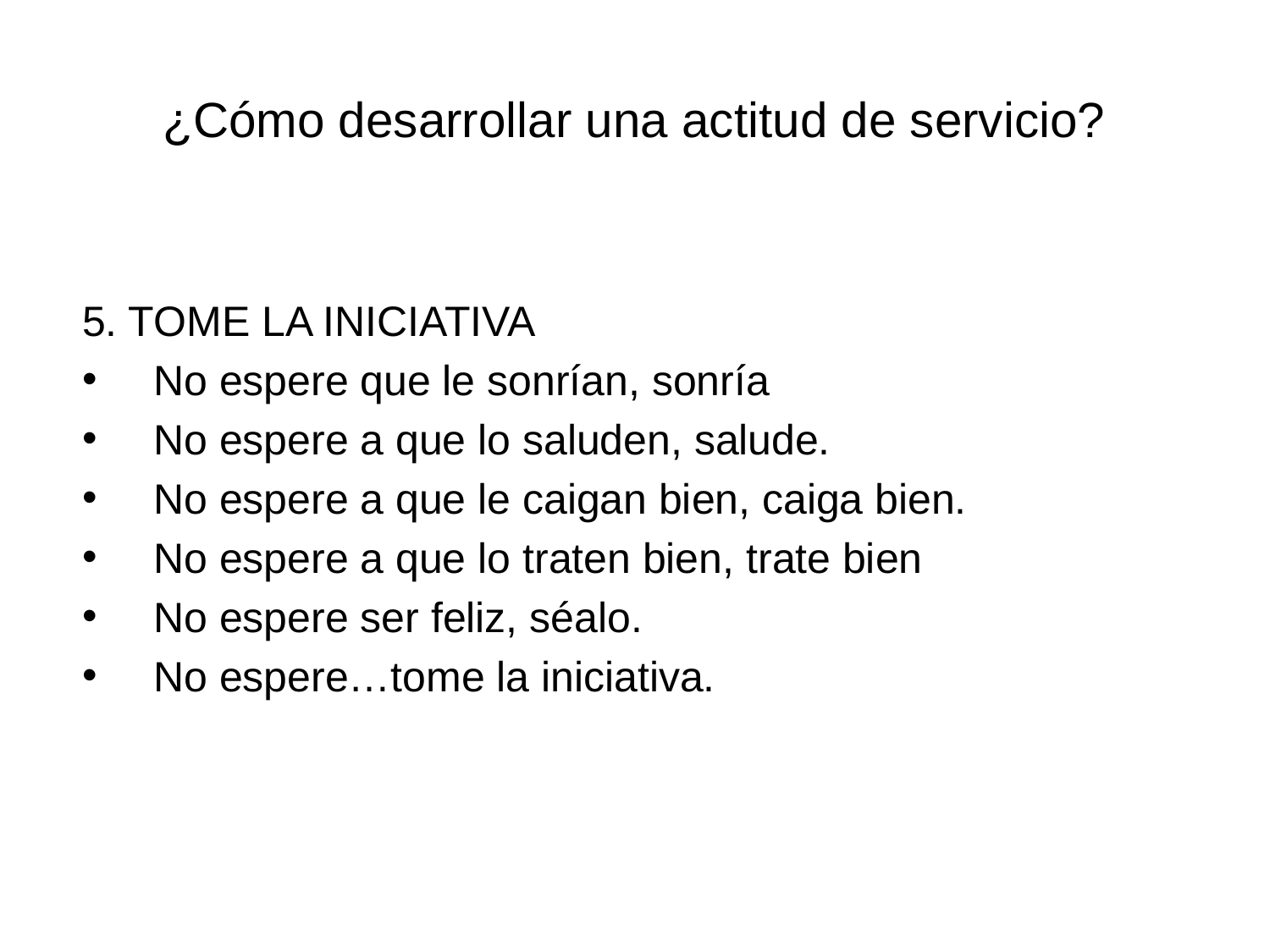

# ¿Cómo desarrollar una actitud de servicio?
5. TOME LA INICIATIVA
No espere que le sonrían, sonría
No espere a que lo saluden, salude.
No espere a que le caigan bien, caiga bien.
No espere a que lo traten bien, trate bien
No espere ser feliz, séalo.
No espere…tome la iniciativa.